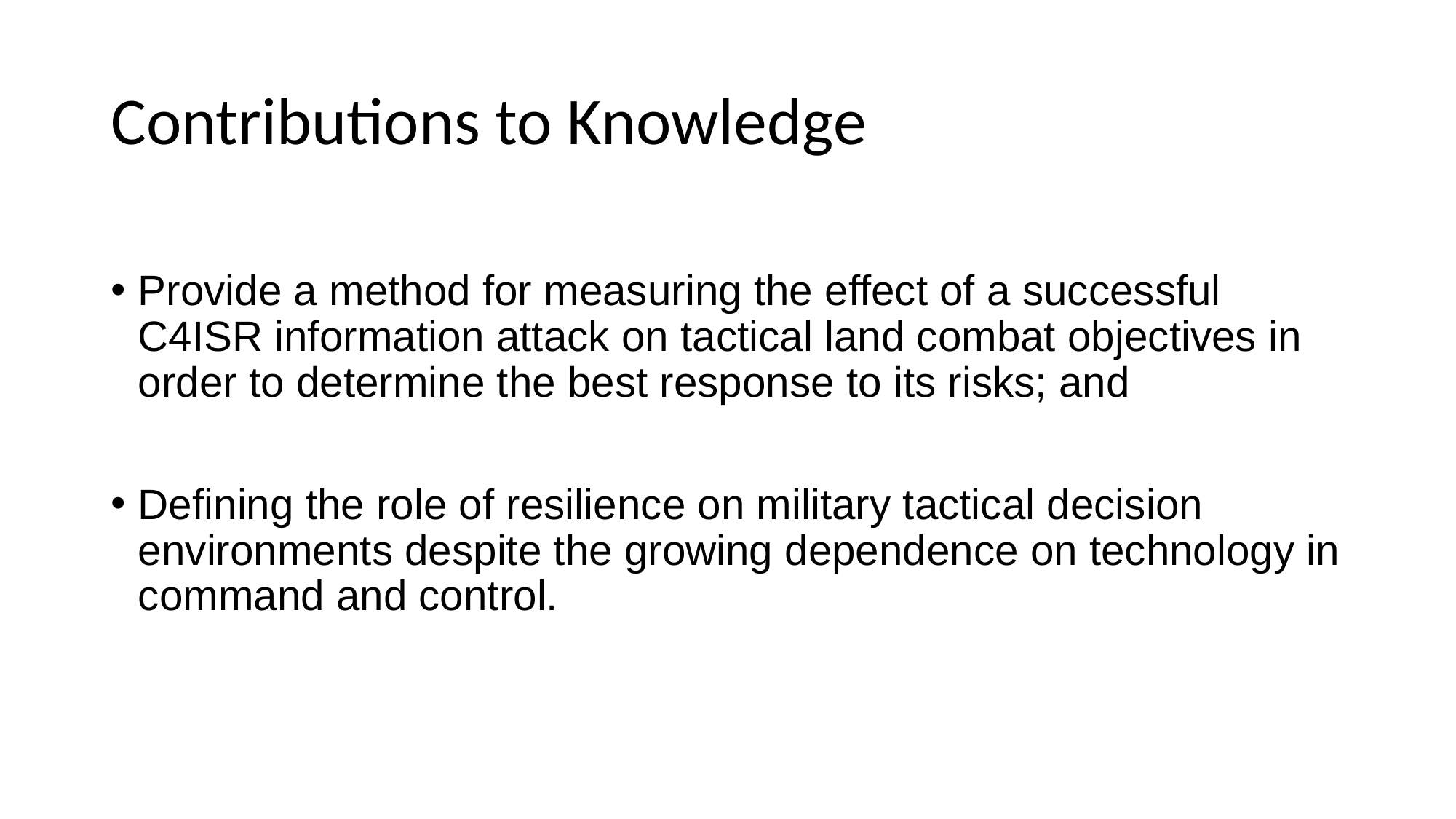

# Contributions to Knowledge

Provide a method for measuring the effect of a successful C4ISR information attack on tactical land combat objectives in order to determine the best response to its risks; and

Defining the role of resilience on military tactical decision environments despite the growing dependence on technology in command and control.